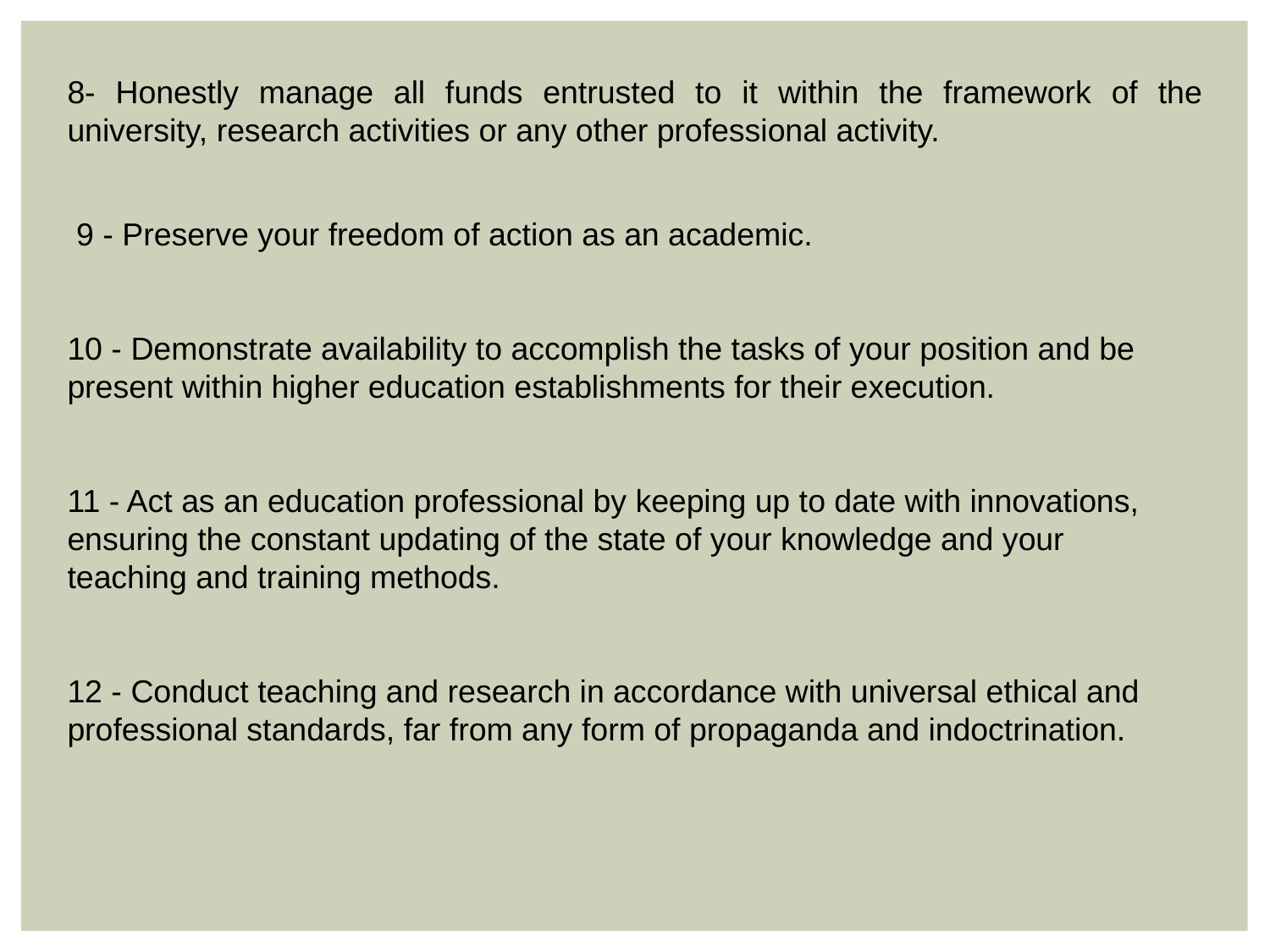

8- Honestly manage all funds entrusted to it within the framework of the university, research activities or any other professional activity.
 9 - Preserve your freedom of action as an academic.

10 - Demonstrate availability to accomplish the tasks of your position and be present within higher education establishments for their execution.

11 - Act as an education professional by keeping up to date with innovations, ensuring the constant updating of the state of your knowledge and your teaching and training methods.

12 - Conduct teaching and research in accordance with universal ethical and professional standards, far from any form of propaganda and indoctrination.